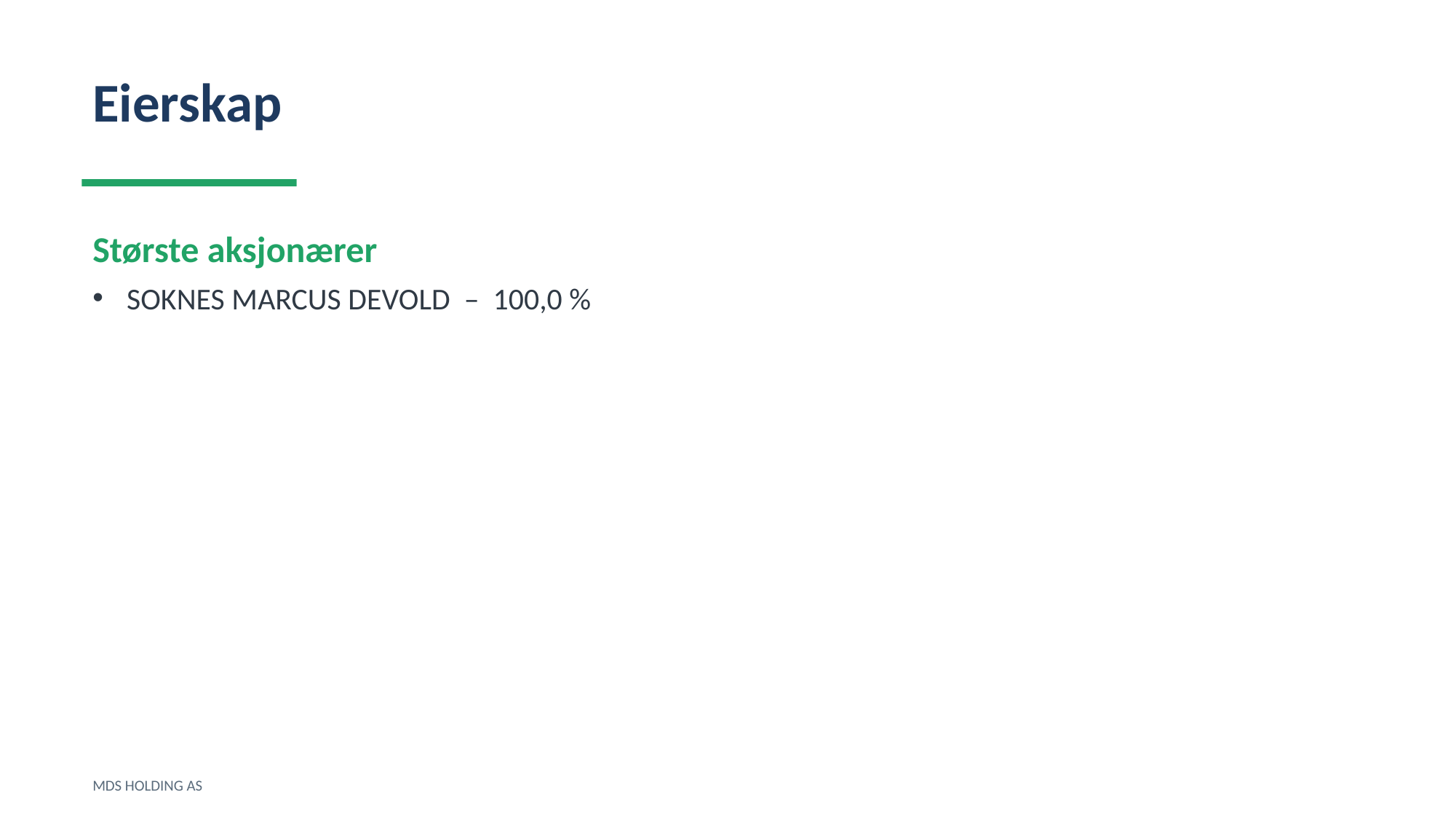

Eierskap

Største aksjonærer
SOKNES MARCUS DEVOLD  –  100,0 %
MDS HOLDING AS